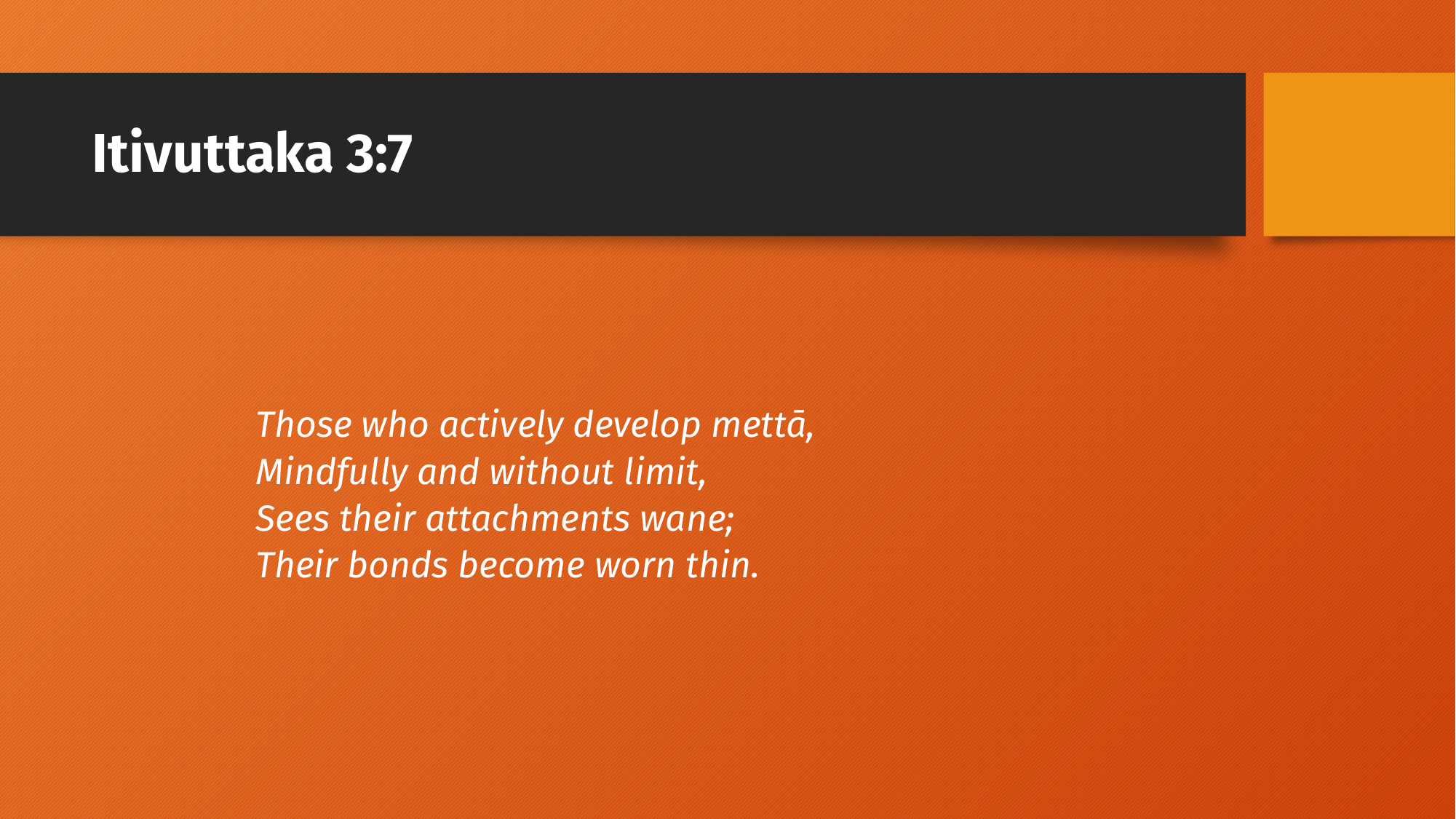

# Itivuttaka 3:7
Those who actively develop mettā,
Mindfully and without limit,
Sees their attachments wane;
Their bonds become worn thin.